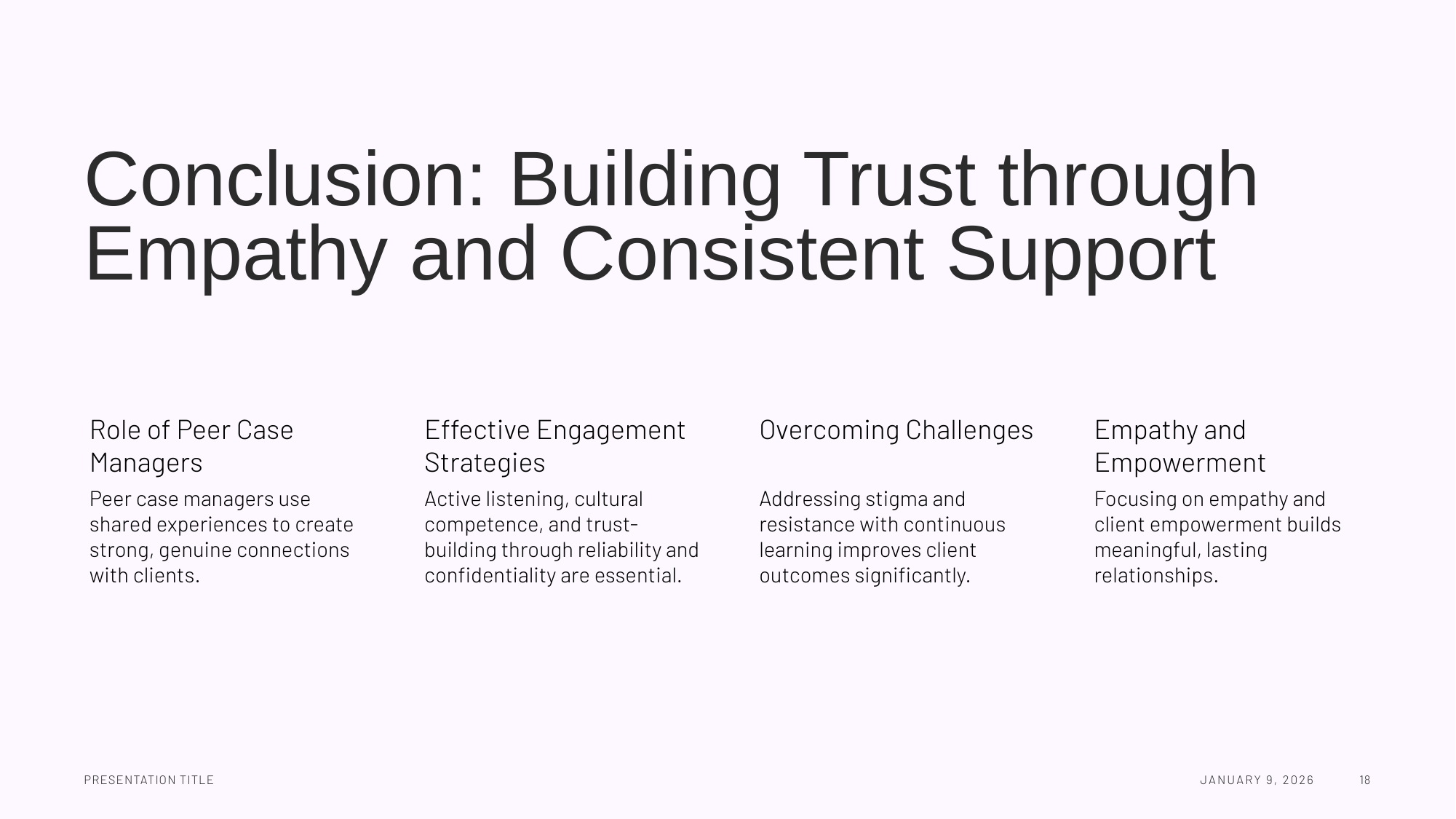

# Conclusion: Building Trust through Empathy and Consistent Support
Role of Peer Case Managers
Peer case managers use shared experiences to create strong, genuine connections with clients.
Effective Engagement Strategies
Active listening, cultural competence, and trust-building through reliability and confidentiality are essential.
Overcoming Challenges
Addressing stigma and resistance with continuous learning improves client outcomes significantly.
Empathy and Empowerment
Focusing on empathy and client empowerment builds meaningful, lasting relationships.
Presentation title
January 9, 2026
18